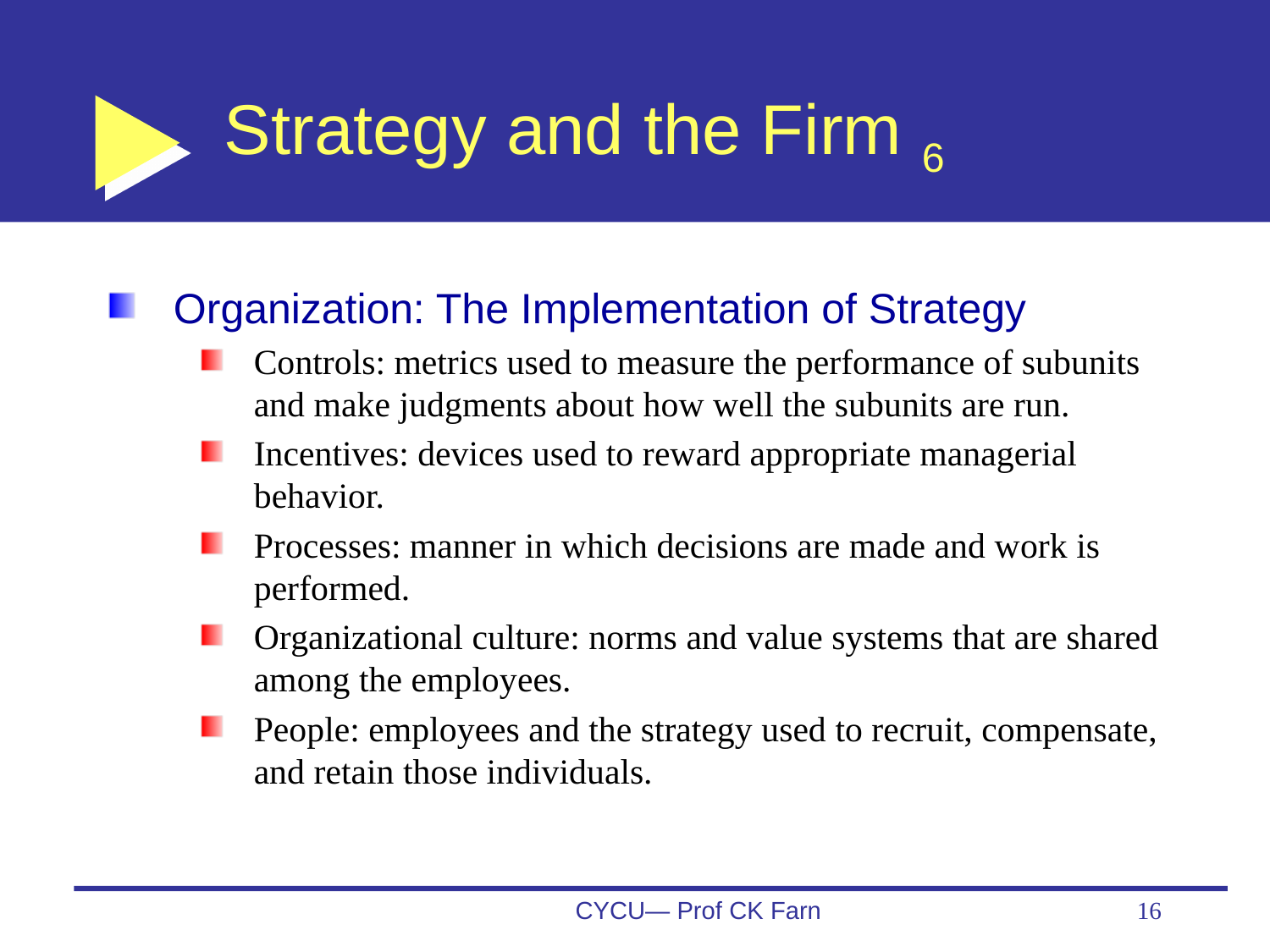

# Strategy and the Firm 6
Organization: The Implementation of Strategy
Controls: metrics used to measure the performance of subunits and make judgments about how well the subunits are run.
Incentives: devices used to reward appropriate managerial behavior.
Processes: manner in which decisions are made and work is performed.
Organizational culture: norms and value systems that are shared among the employees.
People: employees and the strategy used to recruit, compensate, and retain those individuals.
CYCU— Prof CK Farn
16